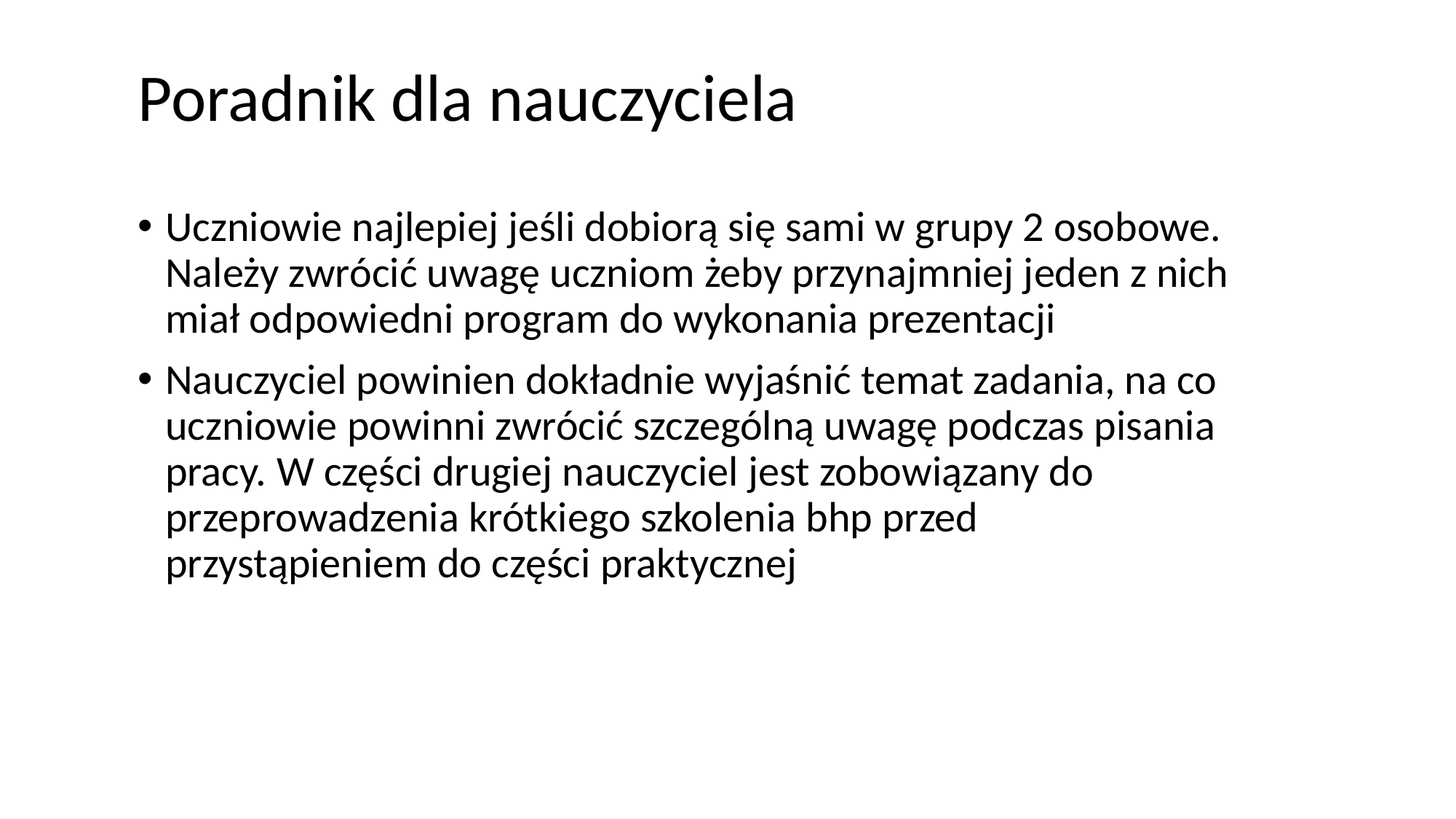

# Poradnik dla nauczyciela
Uczniowie najlepiej jeśli dobiorą się sami w grupy 2 osobowe. Należy zwrócić uwagę uczniom żeby przynajmniej jeden z nich miał odpowiedni program do wykonania prezentacji
Nauczyciel powinien dokładnie wyjaśnić temat zadania, na co uczniowie powinni zwrócić szczególną uwagę podczas pisania pracy. W części drugiej nauczyciel jest zobowiązany do przeprowadzenia krótkiego szkolenia bhp przed przystąpieniem do części praktycznej